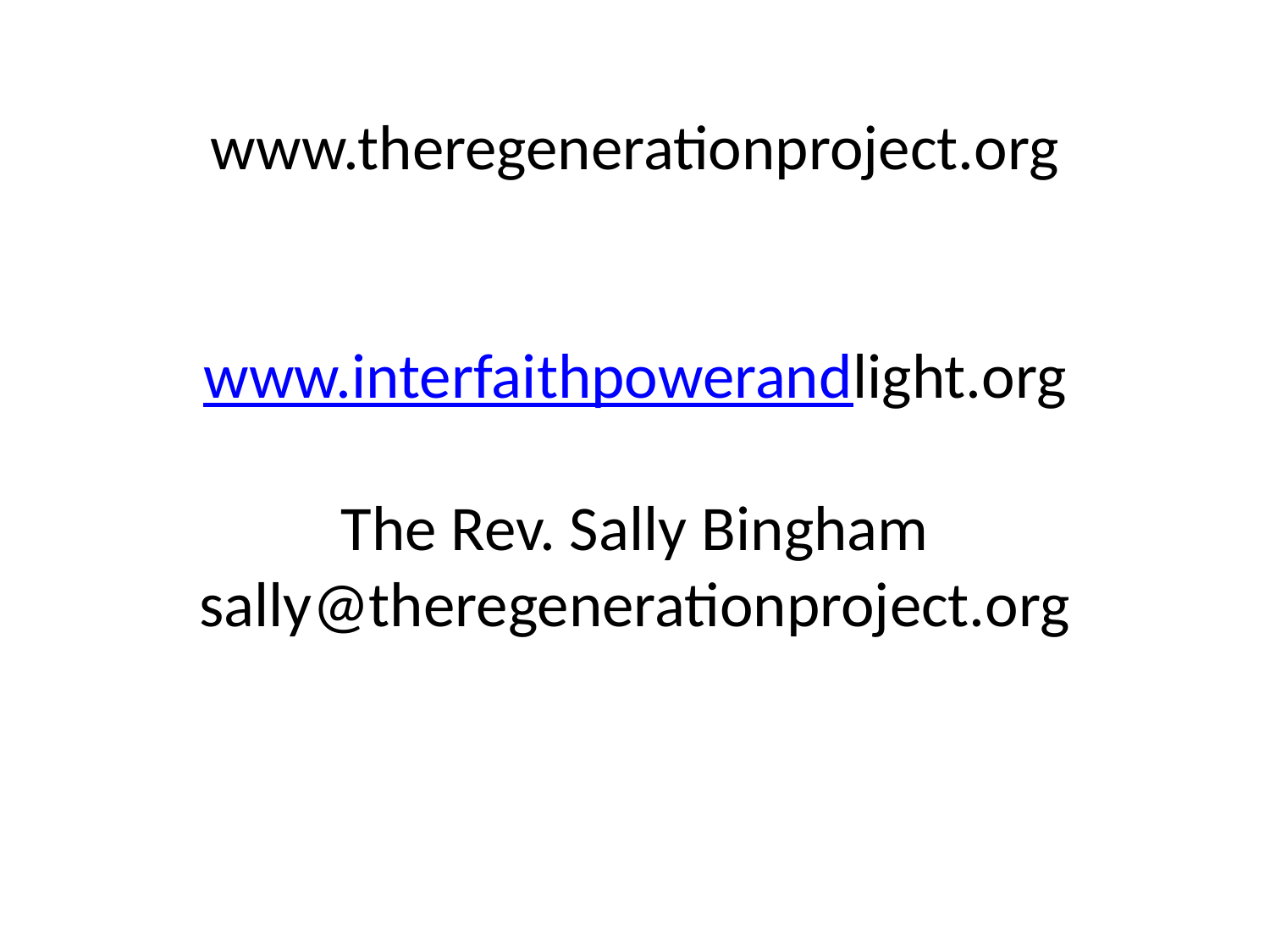

# www.theregenerationproject.org www.interfaithpowerandlight.org The Rev. Sally Bingham sally@theregenerationproject.org